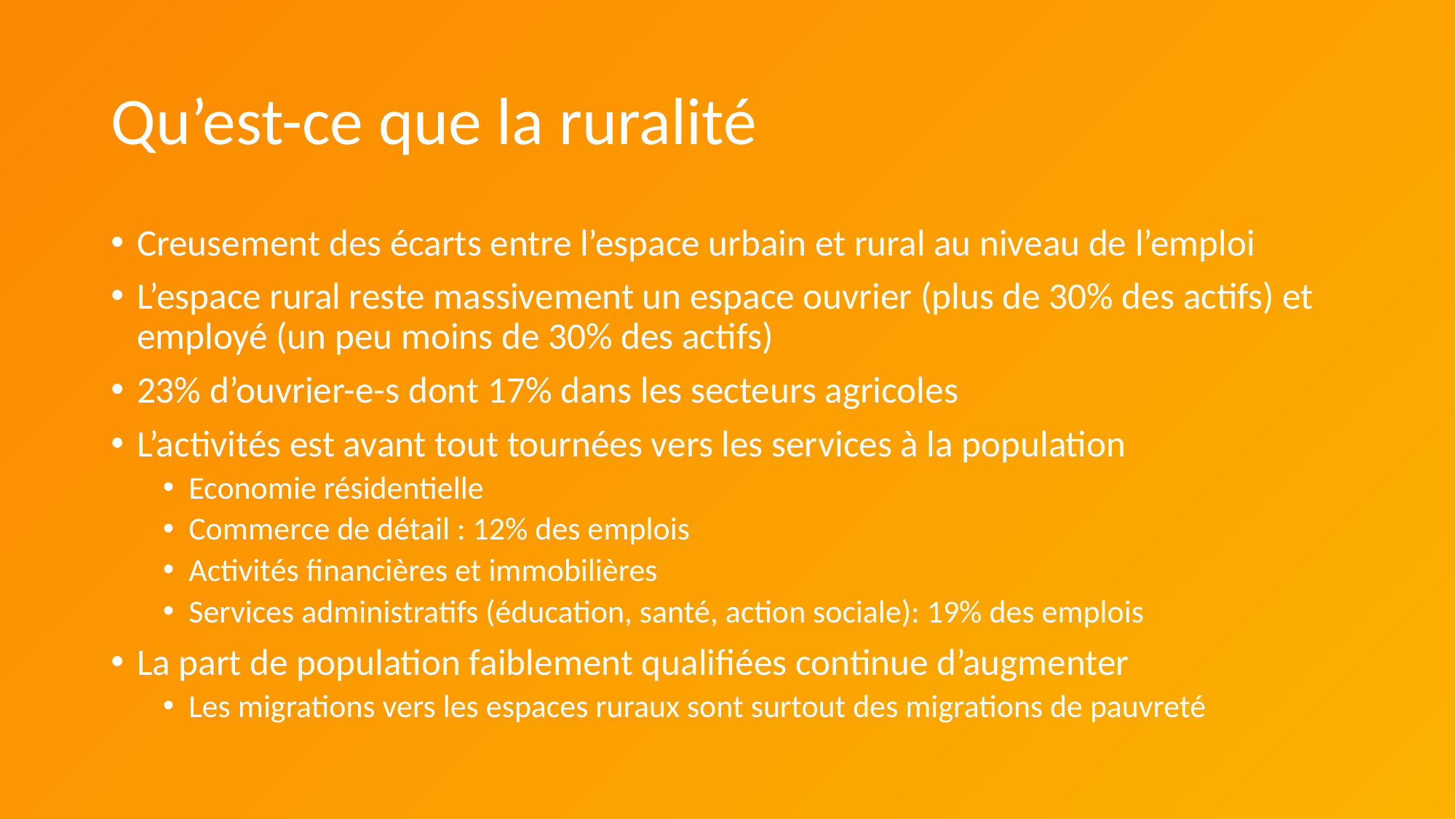

# Qu’est-ce que la ruralité
Creusement des écarts entre l’espace urbain et rural au niveau de l’emploi
L’espace rural reste massivement un espace ouvrier (plus de 30% des actifs) et employé (un peu moins de 30% des actifs)
23% d’ouvrier-e-s dont 17% dans les secteurs agricoles
L’activités est avant tout tournées vers les services à la population
Economie résidentielle
Commerce de détail : 12% des emplois
Activités financières et immobilières
Services administratifs (éducation, santé, action sociale): 19% des emplois
La part de population faiblement qualifiées continue d’augmenter
Les migrations vers les espaces ruraux sont surtout des migrations de pauvreté